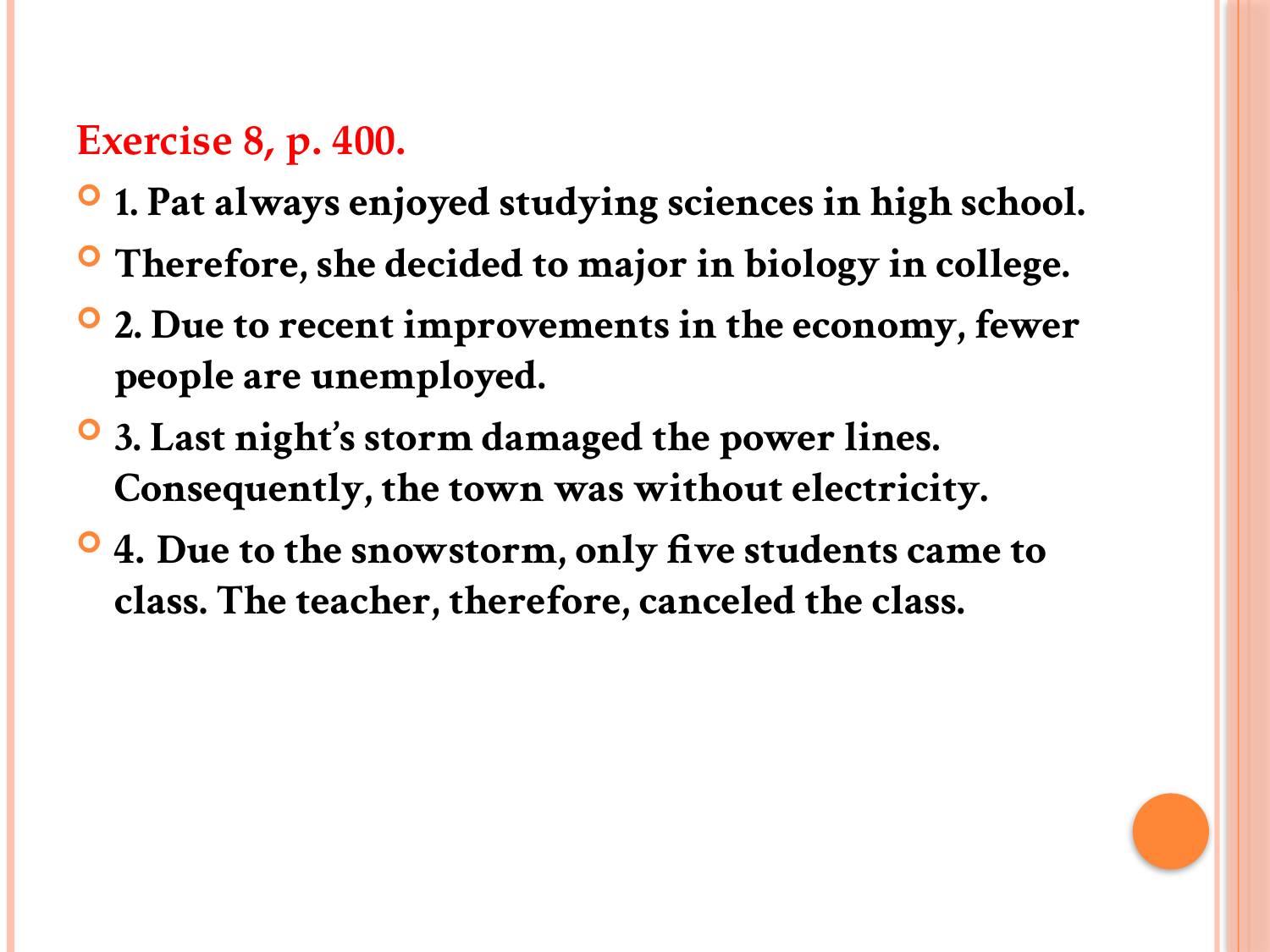

Exercise 8, p. 400.
1. Pat always enjoyed studying sciences in high school.
Therefore, she decided to major in biology in college.
2. Due to recent improvements in the economy, fewer people are unemployed.
3. Last night’s storm damaged the power lines. Consequently, the town was without electricity.
4. Due to the snowstorm, only five students came to class. The teacher, therefore, canceled the class.